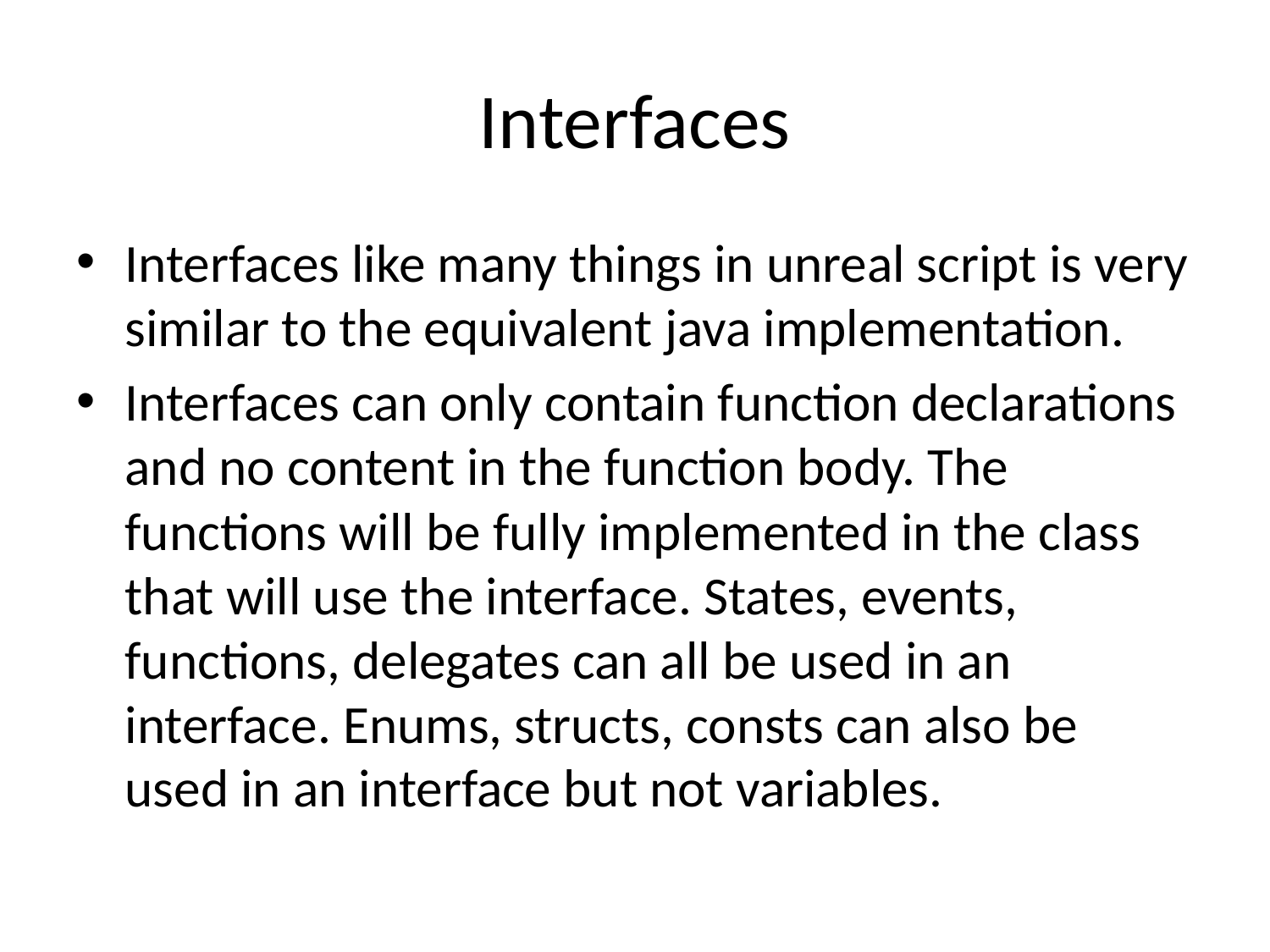

# Interfaces
Interfaces like many things in unreal script is very similar to the equivalent java implementation.
Interfaces can only contain function declarations and no content in the function body. The functions will be fully implemented in the class that will use the interface. States, events, functions, delegates can all be used in an interface. Enums, structs, consts can also be used in an interface but not variables.